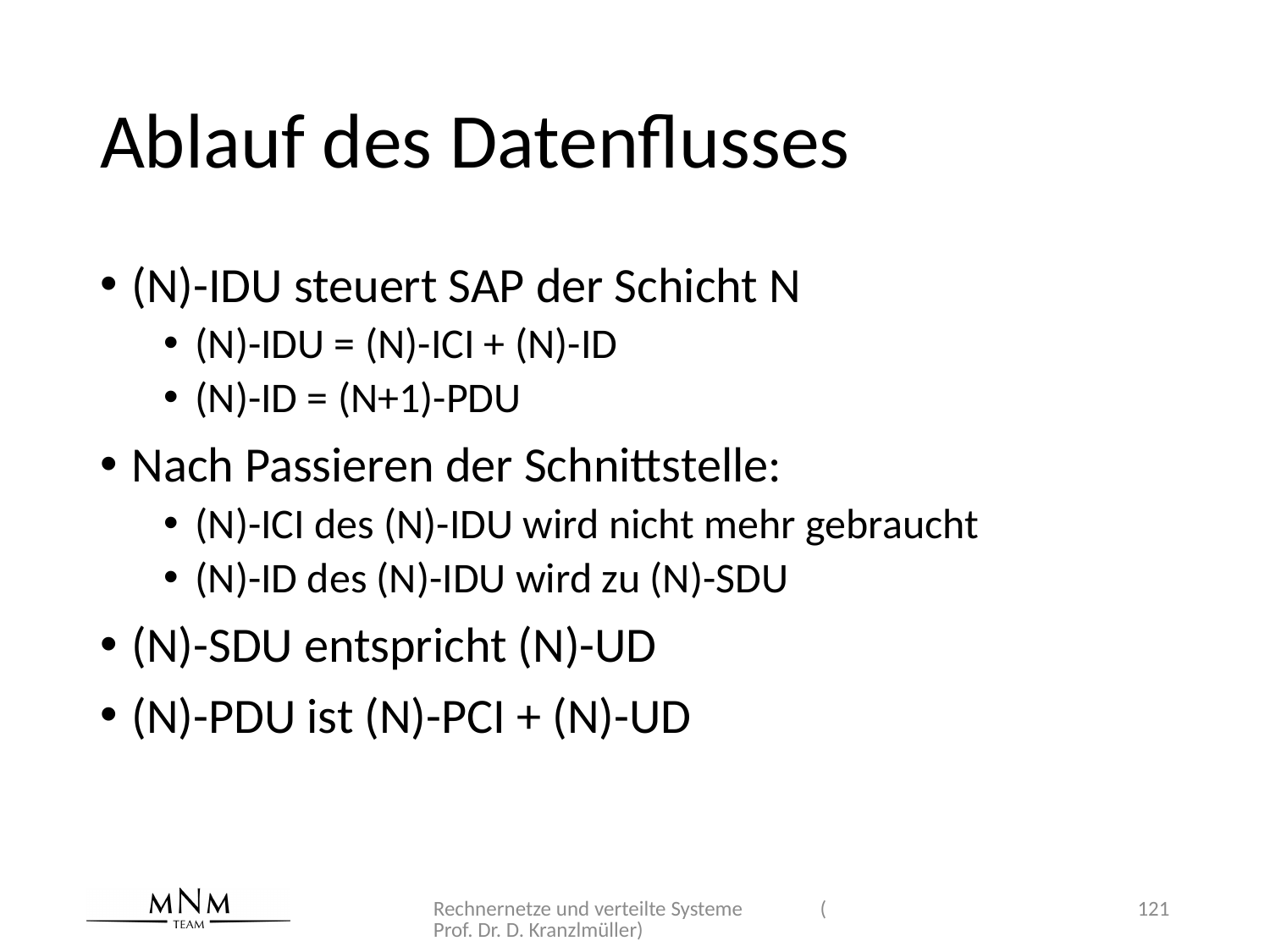

# Ablauf des Datenflusses
(N)-IDU steuert SAP der Schicht N
(N)-IDU = (N)-ICI + (N)-ID
(N)-ID = (N+1)-PDU
Nach Passieren der Schnittstelle:
(N)-ICI des (N)-IDU wird nicht mehr gebraucht
(N)-ID des (N)-IDU wird zu (N)-SDU
(N)-SDU entspricht (N)-UD
(N)-PDU ist (N)-PCI + (N)-UD
Rechnernetze und verteilte Systeme                (Prof. Dr. D. Kranzlmüller)
121